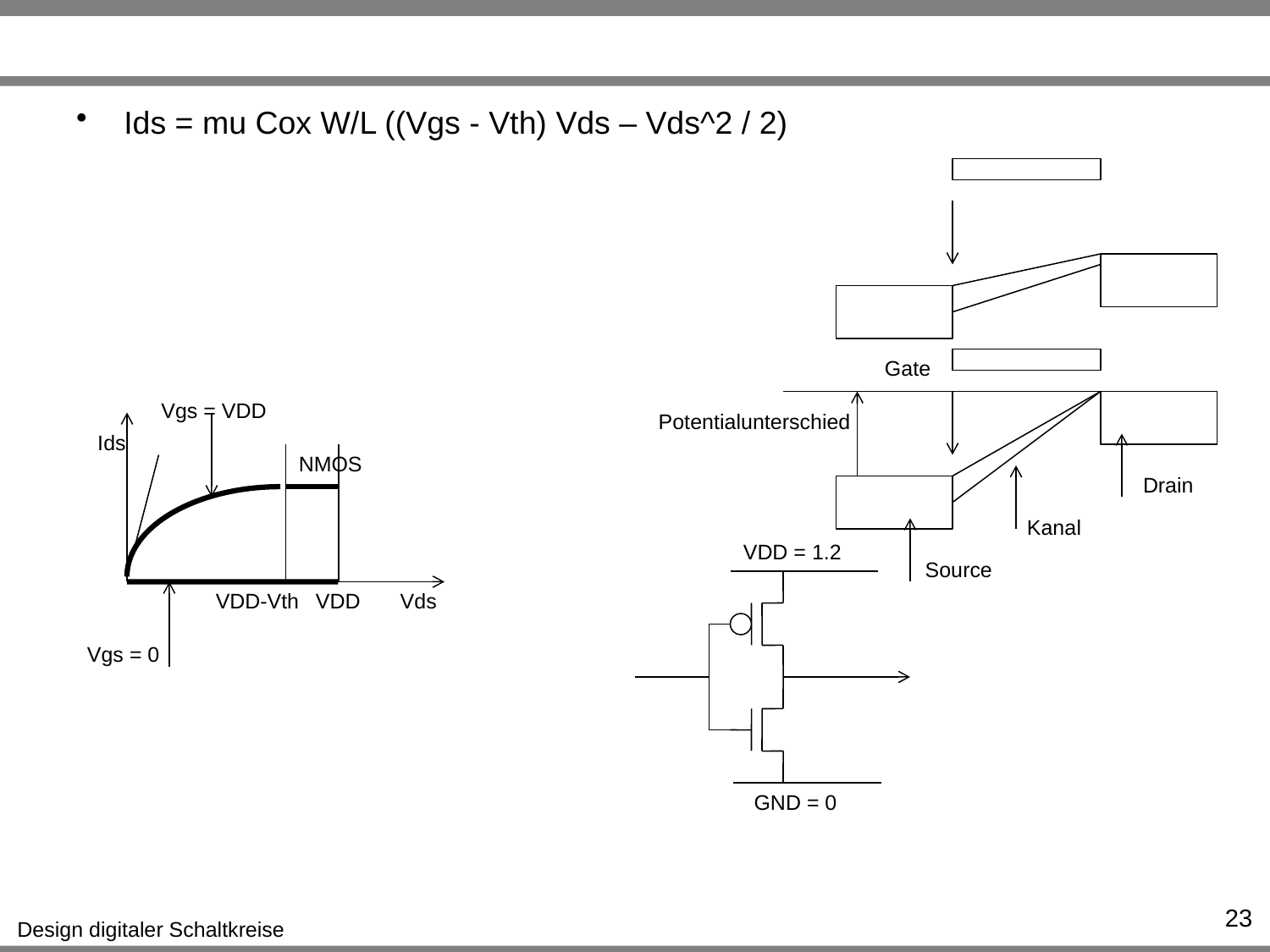

#
Ids = mu Cox W/L ((Vgs - Vth) Vds – Vds^2 / 2)

Gate

Vgs = VDD

Potentialunterschied
Ids

NMOS
Drain

Kanal
VDD = 1.2
Source

VDD-Vth
VDD
Vds
Vgs = 0

GND = 0
23